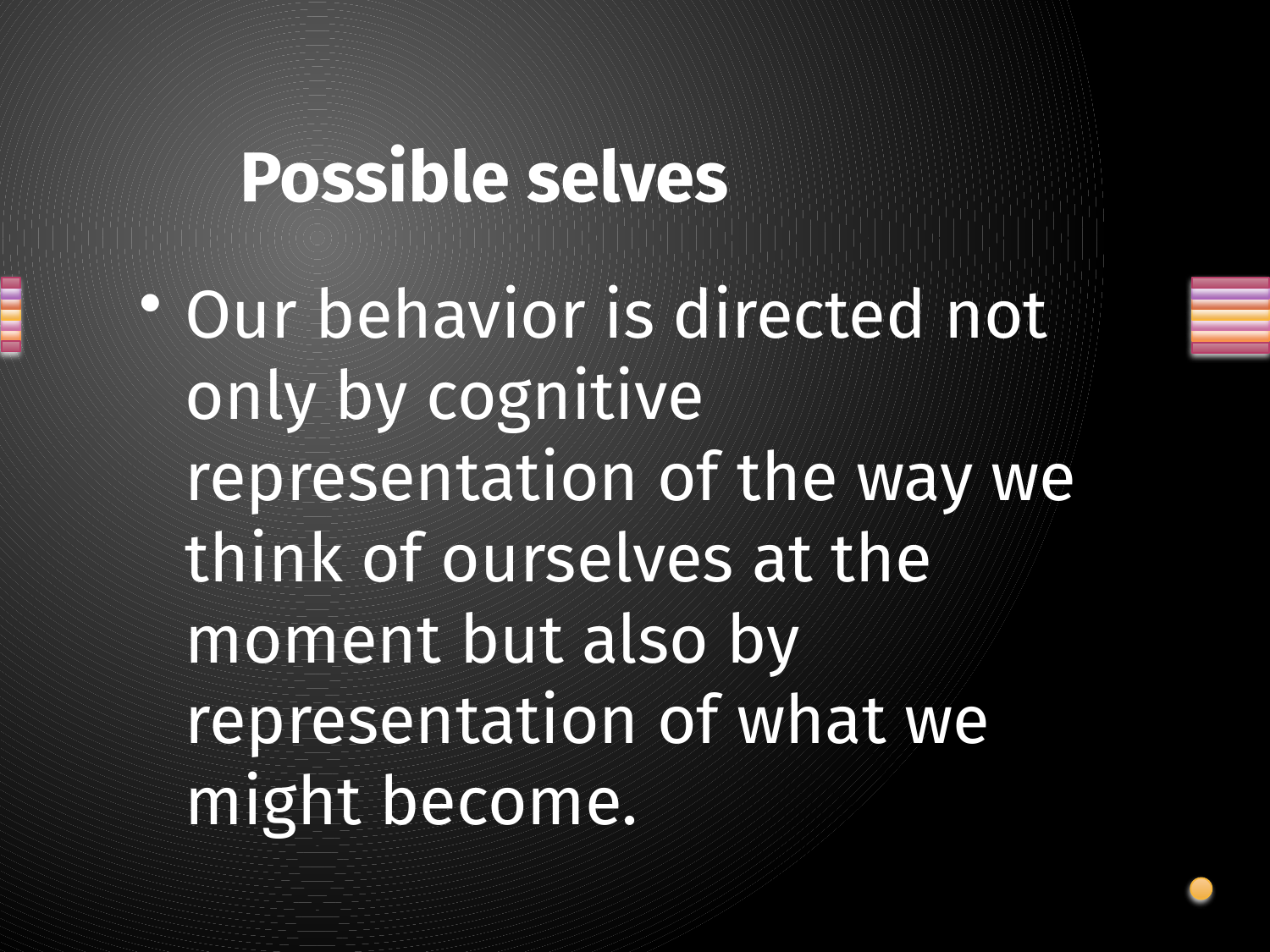

# Possible selves
Our behavior is directed not only by cognitive representation of the way we think of ourselves at the moment but also by representation of what we might become.